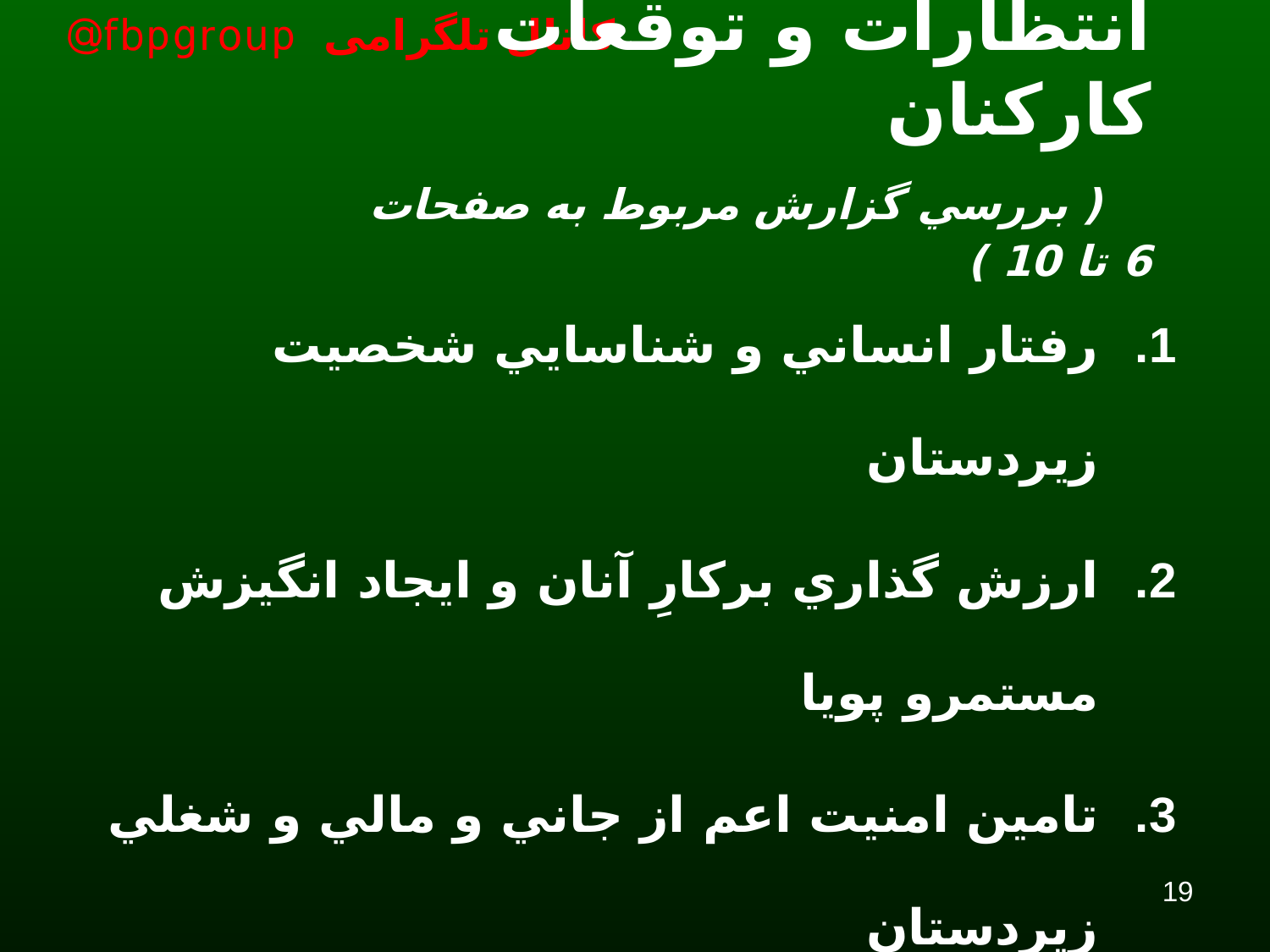

# انتظارات و توقعات كاركنان ( بررسي گزارش مربوط به صفحات 6 تا 10 )
رفتار انساني و شناسايي شخصيت زيردستان
ارزش گذاري بركارِ آنان و ايجاد انگيزش مستمرو پويا
تامين امنيت اعم از جاني و مالي و شغلي زيردستان
فراهم كردن فرصت هاي رشد وپيشرفتِ كاري زيردستان .
19